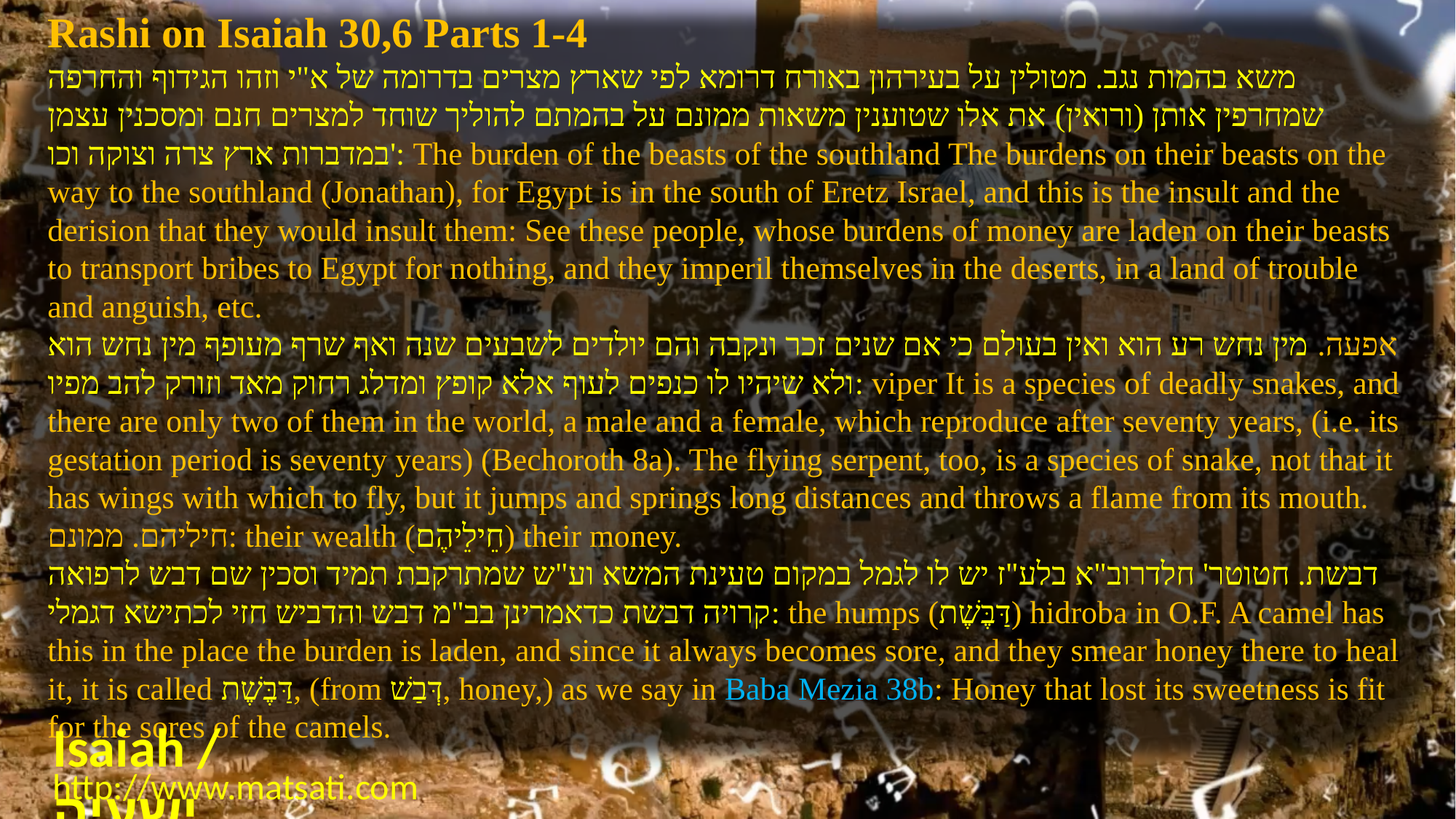

Rashi on Isaiah 30,6 Parts 1-4
משא בהמות נגב. מטולין על בעירהון באורח דרומא לפי שארץ מצרים בדרומה של א"י וזהו הגידוף והחרפה שמחרפין אותן (ורואין) את אלו שטוענין משאות ממונם על בהמתם להוליך שוחד למצרים חנם ומסכנין עצמן במדברות ארץ צרה וצוקה וכו': The burden of the beasts of the southland The burdens on their beasts on the way to the southland (Jonathan), for Egypt is in the south of Eretz Israel, and this is the insult and the derision that they would insult them: See these people, whose burdens of money are laden on their beasts to transport bribes to Egypt for nothing, and they imperil themselves in the deserts, in a land of trouble and anguish, etc.
אפעה. מין נחש רע הוא ואין בעולם כי אם שנים זכר ונקבה והם יולדים לשבעים שנה ואף שרף מעופף מין נחש הוא ולא שיהיו לו כנפים לעוף אלא קופץ ומדלג רחוק מאד וזורק להב מפיו: viper It is a species of deadly snakes, and there are only two of them in the world, a male and a female, which reproduce after seventy years, (i.e. its gestation period is seventy years) (Bechoroth 8a). The flying serpent, too, is a species of snake, not that it has wings with which to fly, but it jumps and springs long distances and throws a flame from its mouth.
חיליהם. ממונם: their wealth (חֵילֵיהֶם) their money.
דבשת. חטוטר' חלדרוב"א בלע"ז יש לו לגמל במקום טעינת המשא וע"ש שמתרקבת תמיד וסכין שם דבש לרפואה קרויה דבשת כדאמרינן בב"מ דבש והדביש חזי לכתישא דגמלי: the humps (דַּבֶּשֶׁת) hidroba in O.F. A camel has this in the place the burden is laden, and since it always becomes sore, and they smear honey there to heal it, it is called דַּבֶּשֶׁת, (from דְּבַשׁ, honey,) as we say in Baba Mezia 38b: Honey that lost its sweetness is fit for the sores of the camels.

Isaiah / ישעיה
http://www.matsati.com